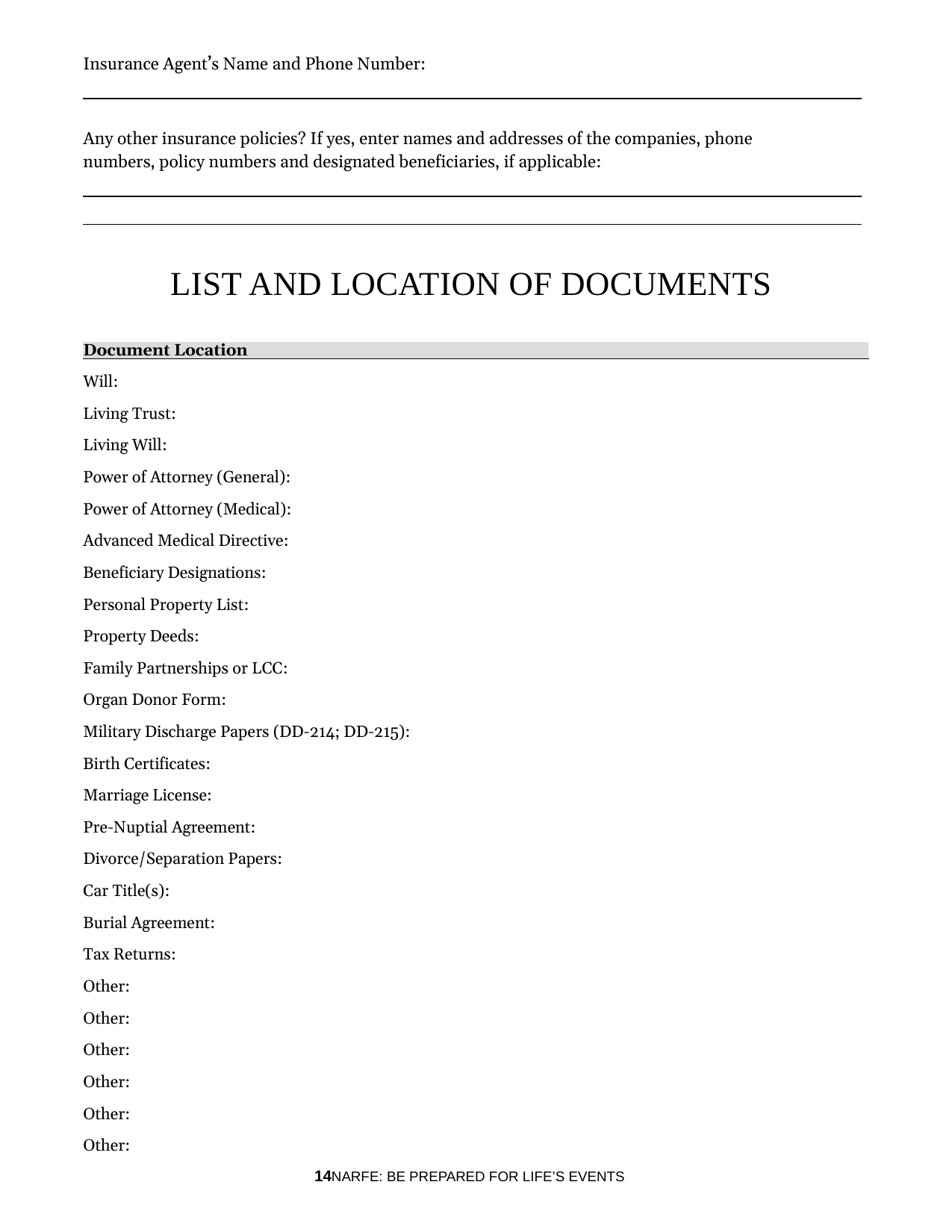

Insurance Agent’s Name and Phone Number:
Any other insurance policies? If yes, enter names and addresses of the companies, phone numbers, policy numbers and designated beneficiaries, if applicable:
LIST AND LOCATION OF DOCUMENTS
Document Location
Will:
Living Trust:
Living Will:
Power of Attorney (General):
Power of Attorney (Medical):
Advanced Medical Directive:
Beneficiary Designations:
Personal Property List:
Property Deeds:
Family Partnerships or LCC:
Organ Donor Form:
Military Discharge Papers (DD-214; DD-215):
Birth Certificates:
Marriage License:
Pre-Nuptial Agreement:
Divorce/Separation Papers:
Car Title(s):
Burial Agreement:
Tax Returns:
Other:
Other:
Other:
Other:
Other:
Other:
14NARFE: BE PREPARED FOR LIFE’S EVENTS